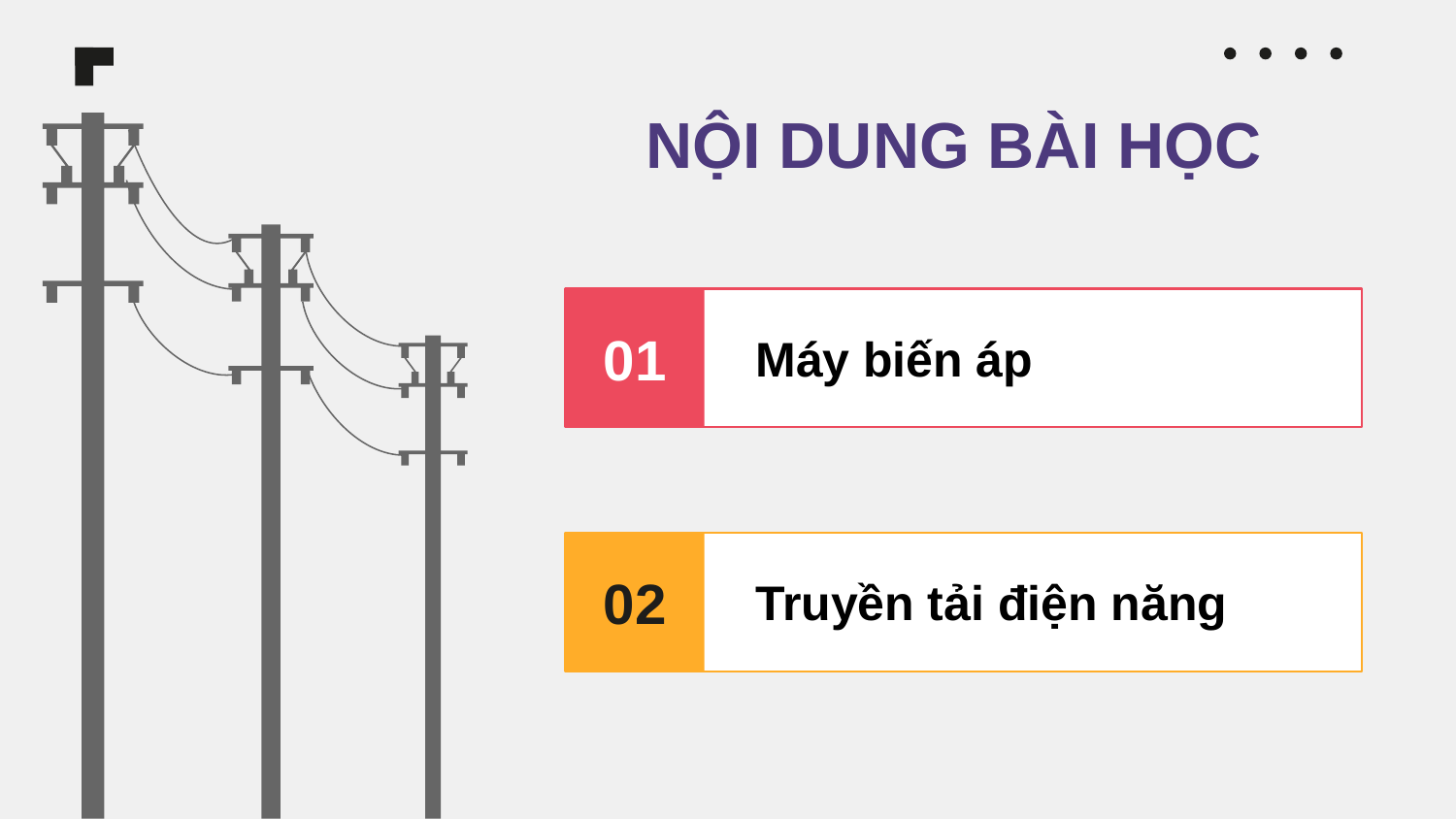

# NỘI DUNG BÀI HỌC

01
Máy biến áp

02
Truyền tải điện năng